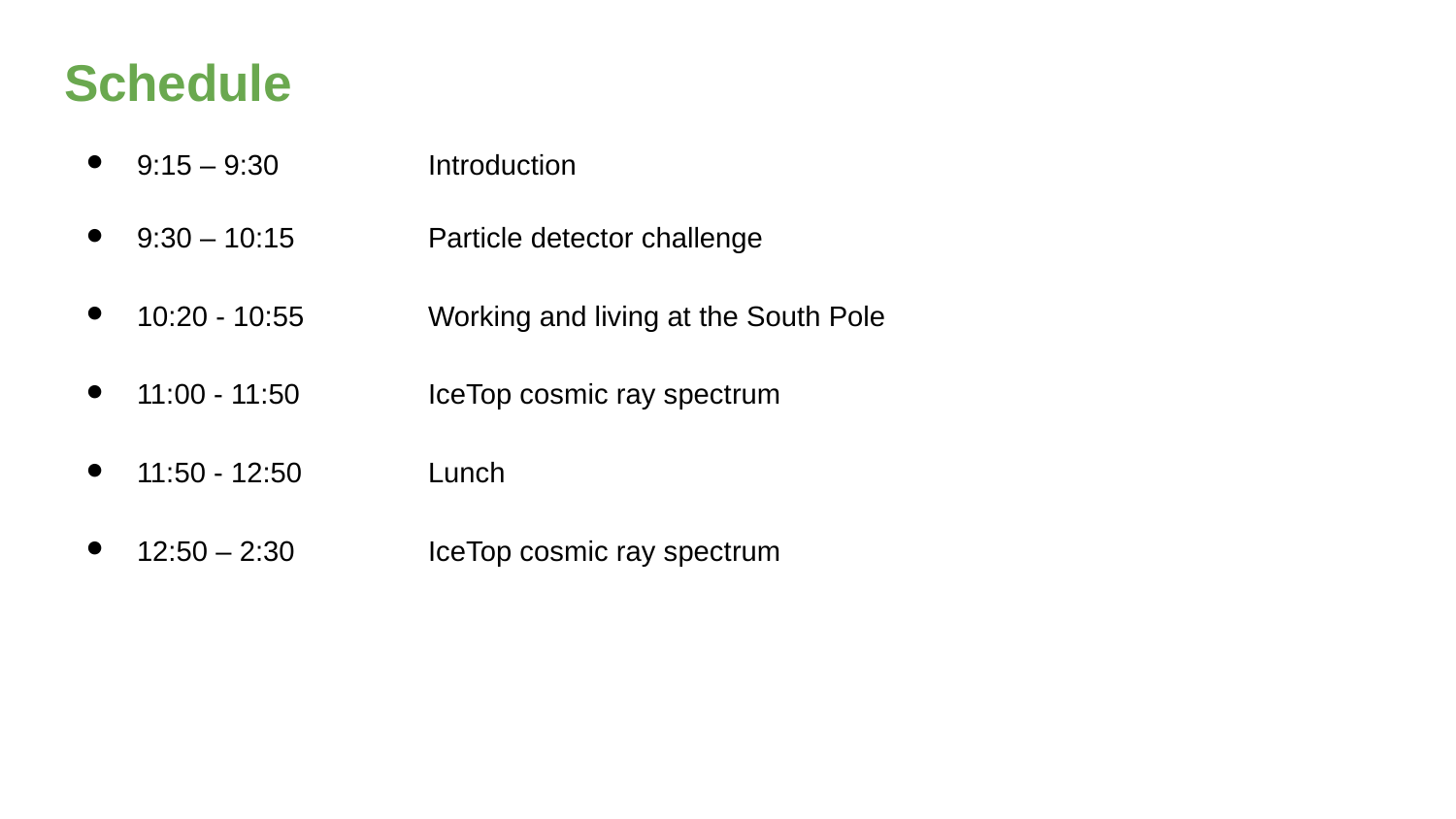

# Schedule
9:15 – 9:30 	Introduction
9:30 – 10:15	Particle detector challenge
10:20 - 10:55	Working and living at the South Pole
11:00 - 11:50	IceTop cosmic ray spectrum
11:50 - 12:50	Lunch
12:50 – 2:30	IceTop cosmic ray spectrum